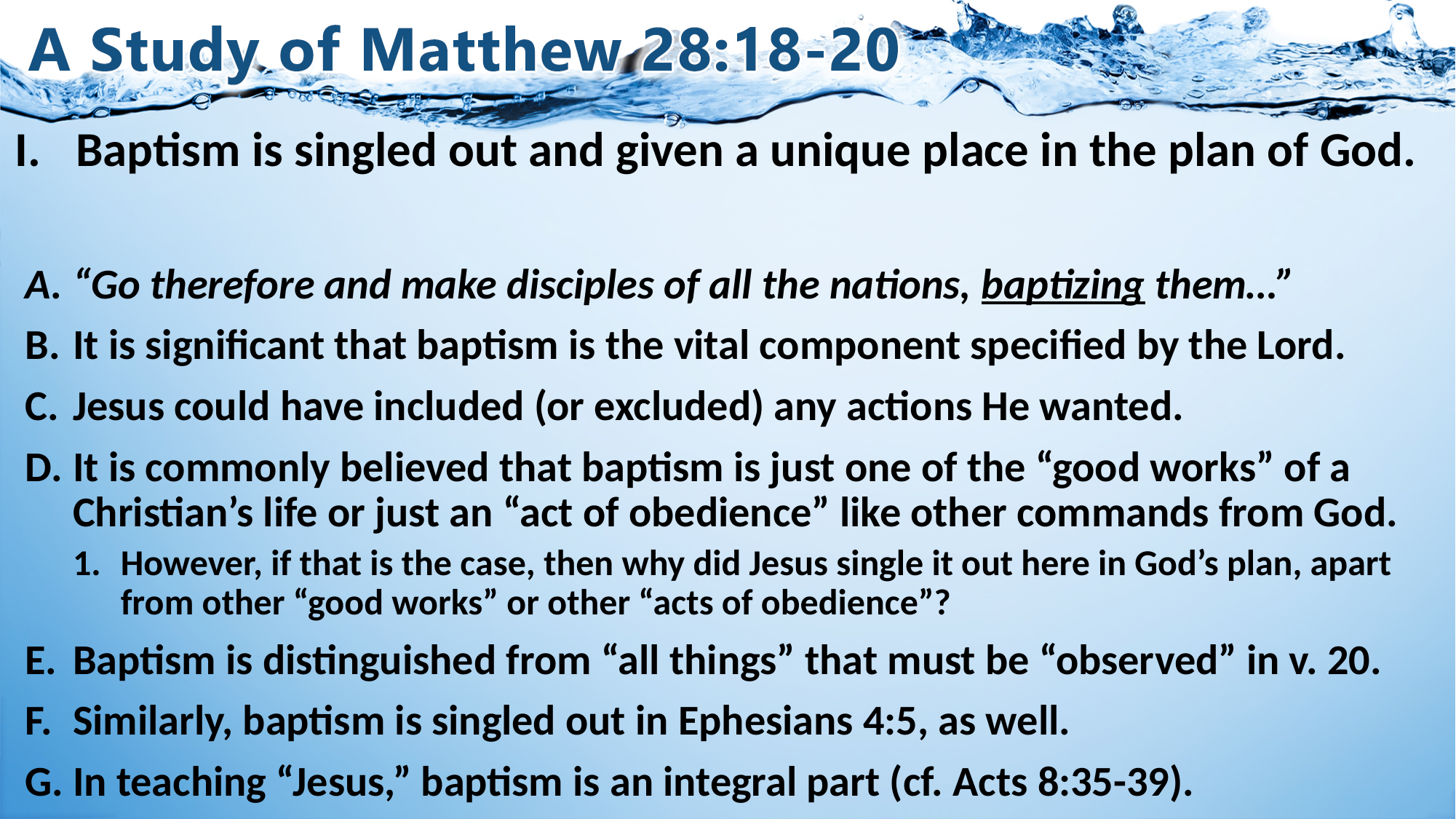

# I.	Baptism is singled out and given a unique place in the plan of God.
“Go therefore and make disciples of all the nations, baptizing them…”
It is significant that baptism is the vital component specified by the Lord.
Jesus could have included (or excluded) any actions He wanted.
It is commonly believed that baptism is just one of the “good works” of a Christian’s life or just an “act of obedience” like other commands from God.
However, if that is the case, then why did Jesus single it out here in God’s plan, apart from other “good works” or other “acts of obedience”?
Baptism is distinguished from “all things” that must be “observed” in v. 20.
Similarly, baptism is singled out in Ephesians 4:5, as well.
In teaching “Jesus,” baptism is an integral part (cf. Acts 8:35-39).